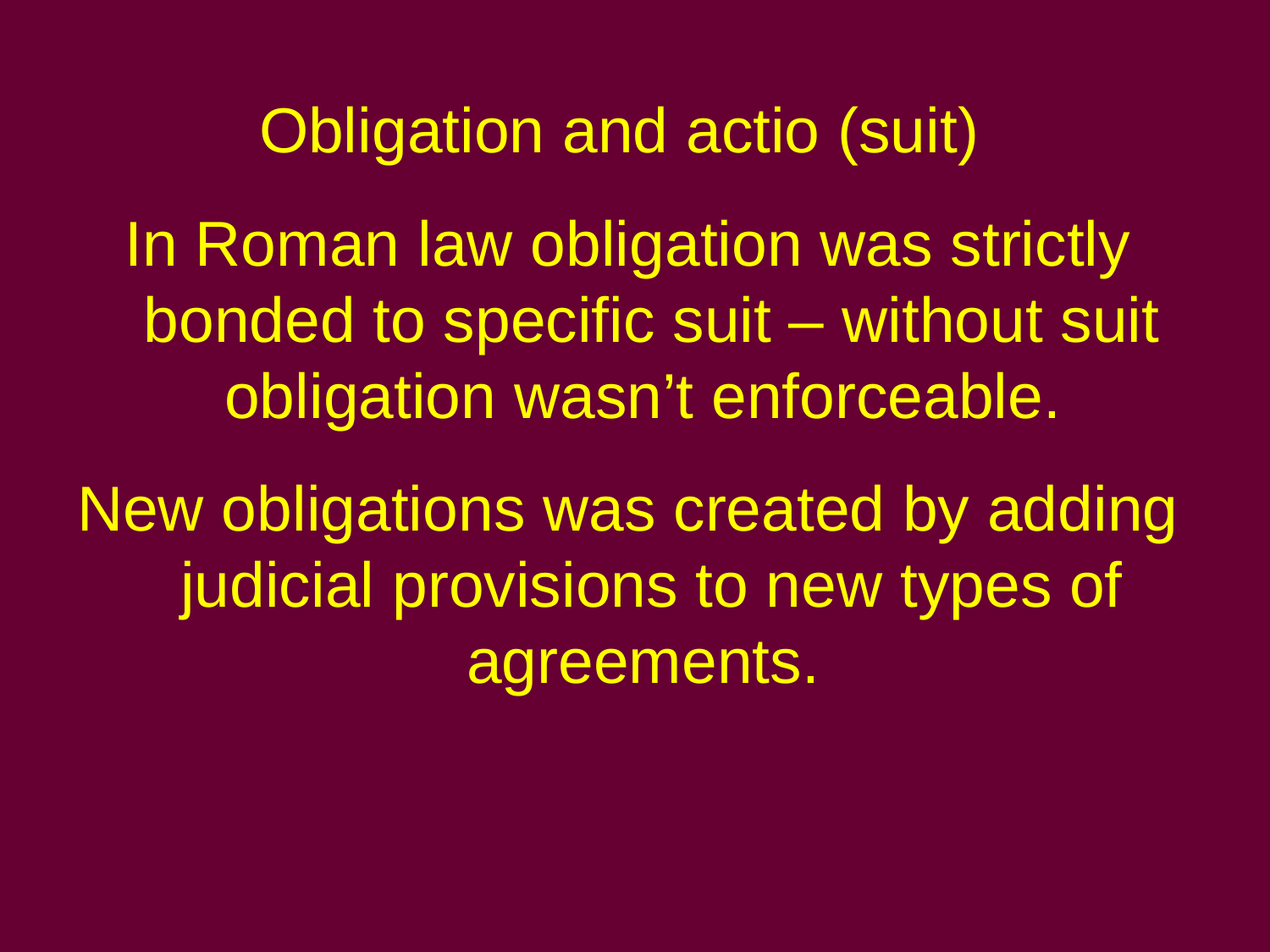

#
Obligation and actio (suit)
In Roman law obligation was strictly bonded to specific suit – without suit obligation wasn’t enforceable.
New obligations was created by adding judicial provisions to new types of agreements.